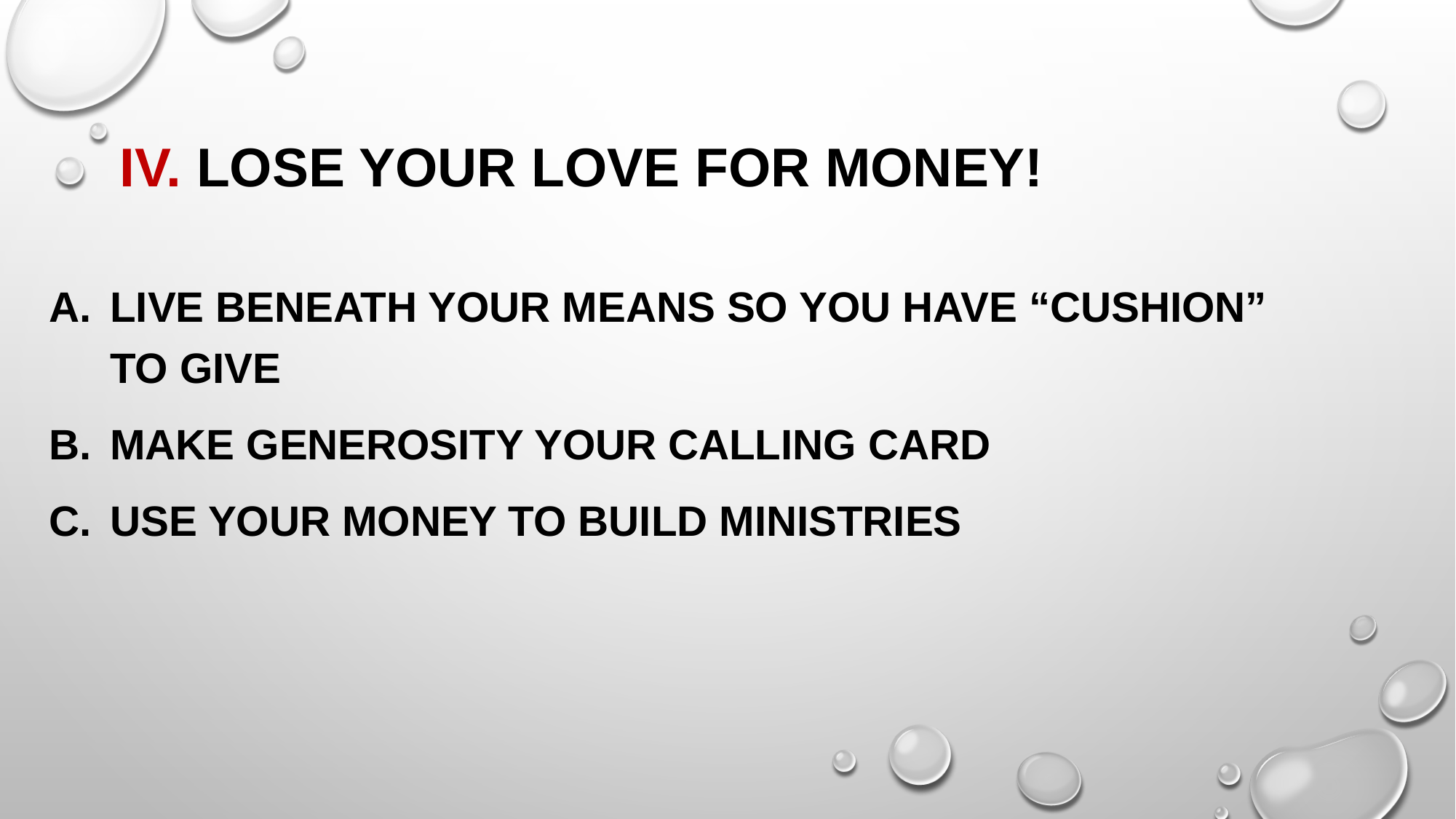

# IV. Lose your love for money!
Live beneath your means so you have “cushion” to give
Make generosity your calling card
Use your money to build ministries